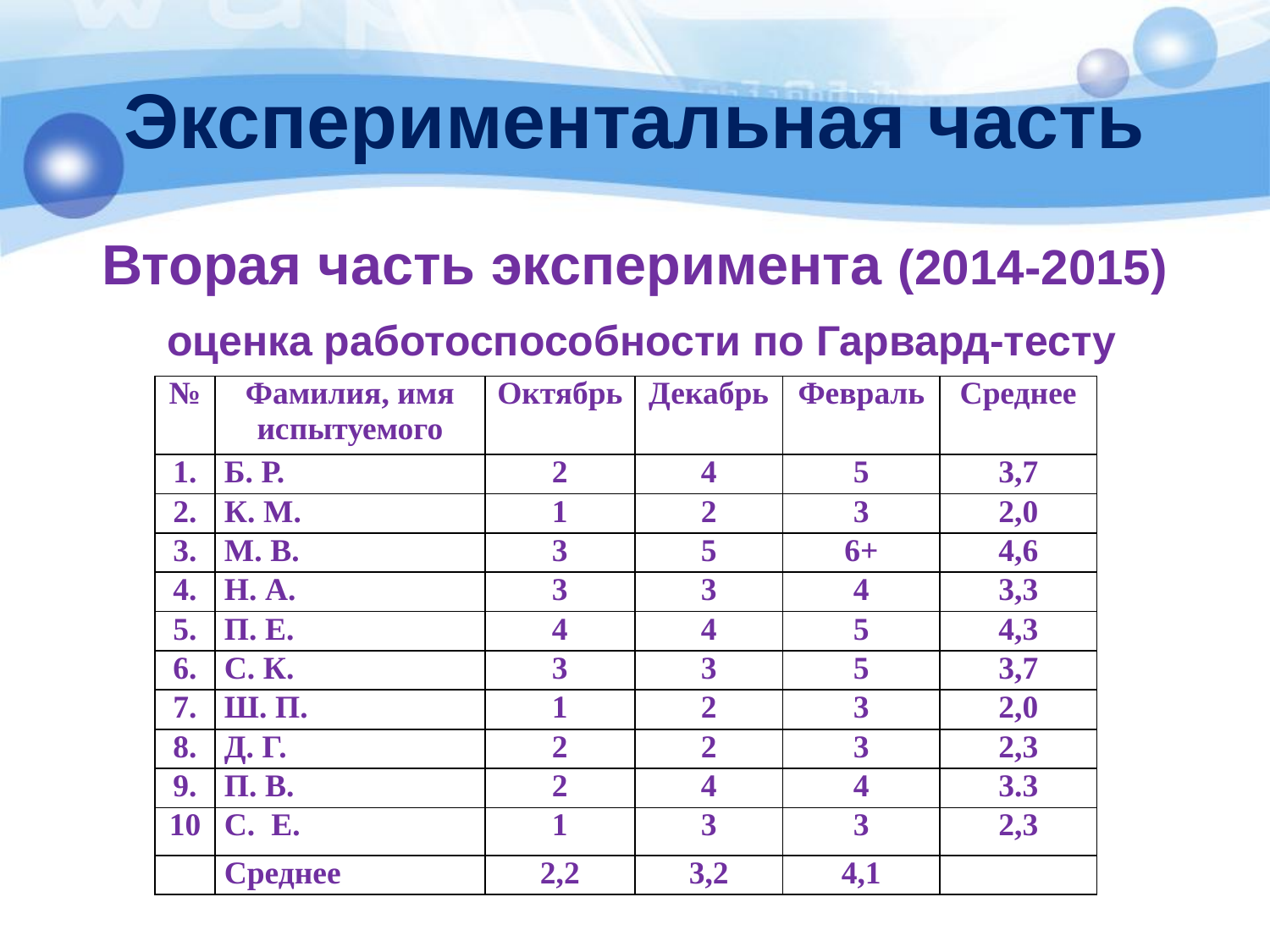

# Экспериментальная часть
Вторая часть эксперимента (2014-2015)
 оценка работоспособности по Гарвард-тесту
| № | Фамилия, имя испытуемого | Октябрь | Декабрь | Февраль | Среднее |
| --- | --- | --- | --- | --- | --- |
| 1. | Б. Р. | 2 | 4 | 5 | 3,7 |
| 2. | К. М. | 1 | 2 | 3 | 2,0 |
| 3. | М. В. | 3 | 5 | 6+ | 4,6 |
| 4. | Н. А. | 3 | 3 | 4 | 3,3 |
| 5. | П. Е. | 4 | 4 | 5 | 4,3 |
| 6. | С. К. | 3 | 3 | 5 | 3,7 |
| 7. | Ш. П. | 1 | 2 | 3 | 2,0 |
| 8. | Д. Г. | 2 | 2 | 3 | 2,3 |
| 9. | П. В. | 2 | 4 | 4 | 3.3 |
| 10 | С. Е. | 1 | 3 | 3 | 2,3 |
|  | Среднее | 2,2 | 3,2 | 4,1 |  |